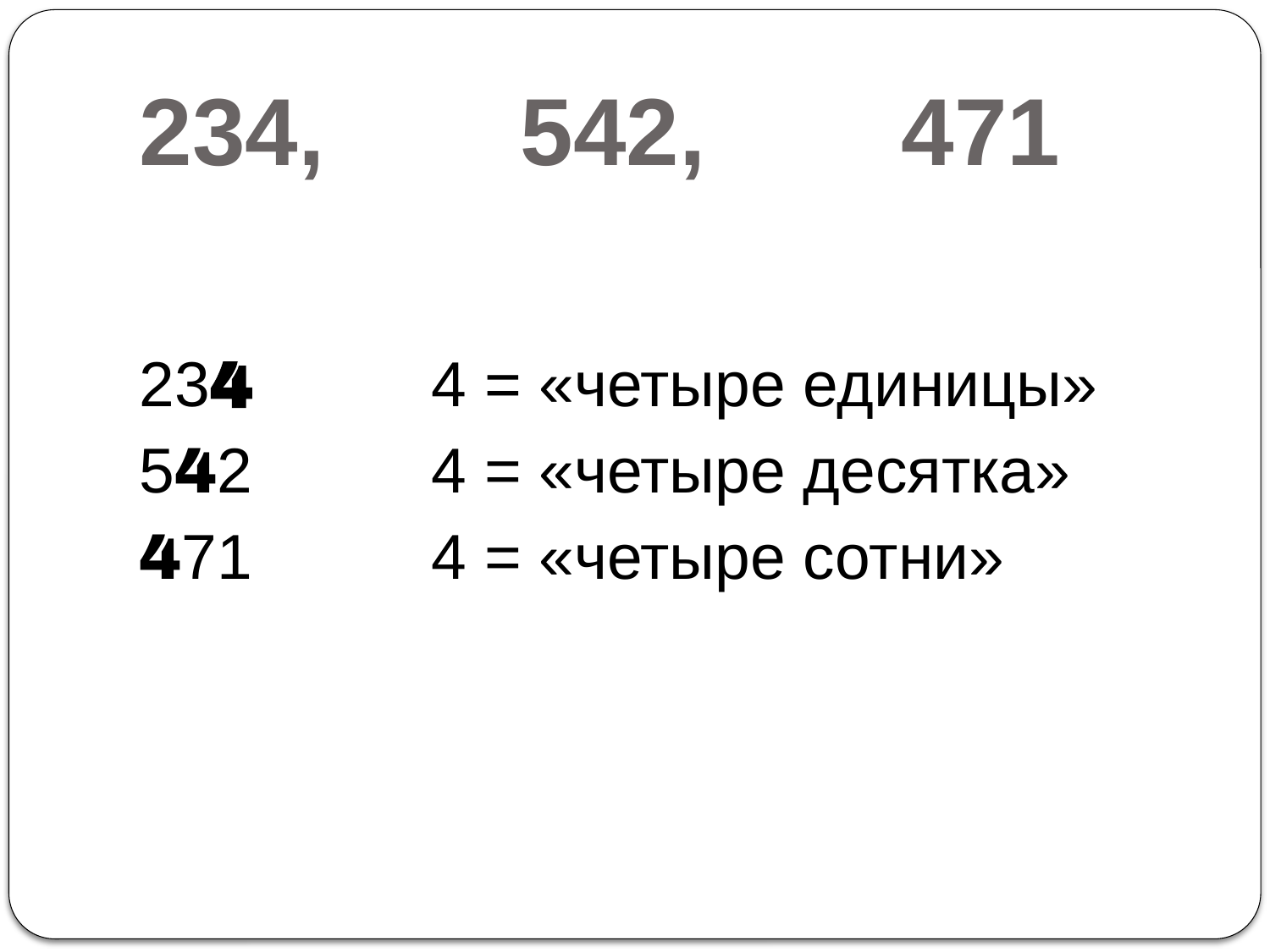

# 234,		542,		471
234 		4 = «четыре единицы»
542		4 = «четыре десятка»
471		4 = «четыре сотни»